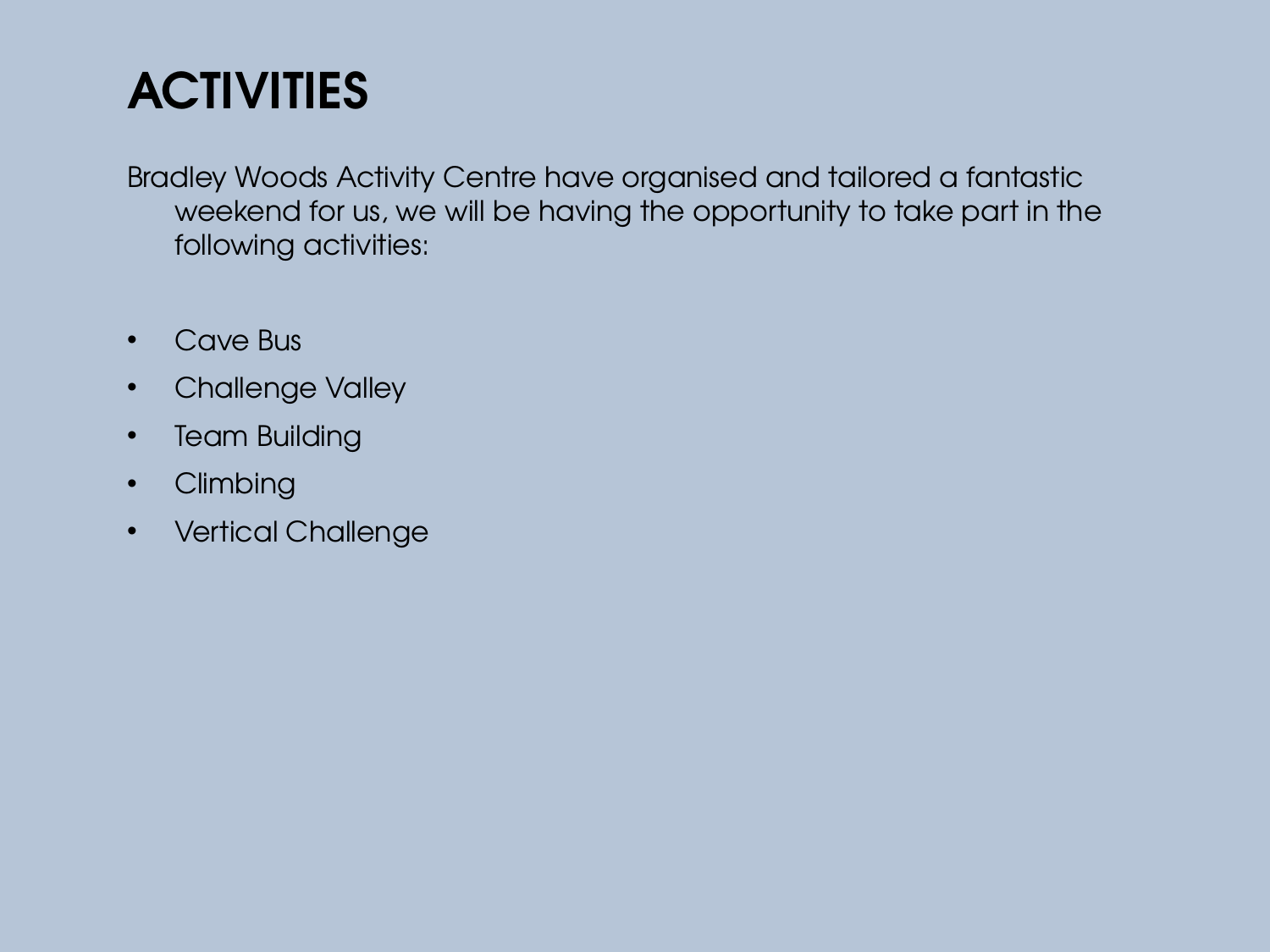

# Activities
Bradley Woods Activity Centre have organised and tailored a fantastic weekend for us, we will be having the opportunity to take part in the following activities:

Cave Bus
Challenge Valley
Team Building
Climbing
Vertical Challenge